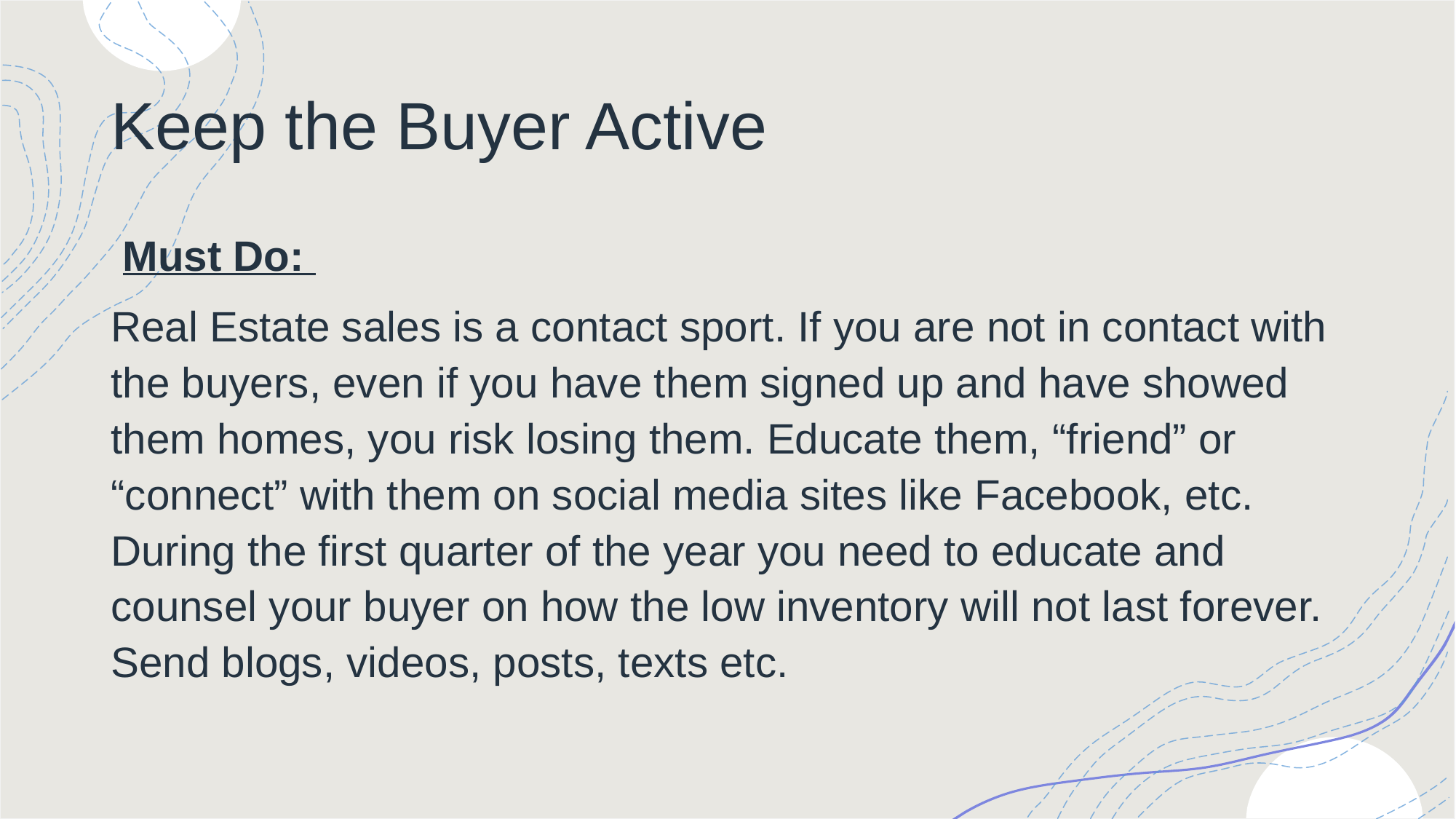

# Keep the Buyer Active
 Must Do:
Real Estate sales is a contact sport. If you are not in contact with the buyers, even if you have them signed up and have showed them homes, you risk losing them. Educate them, “friend” or “connect” with them on social media sites like Facebook, etc. During the first quarter of the year you need to educate and counsel your buyer on how the low inventory will not last forever. Send blogs, videos, posts, texts etc.